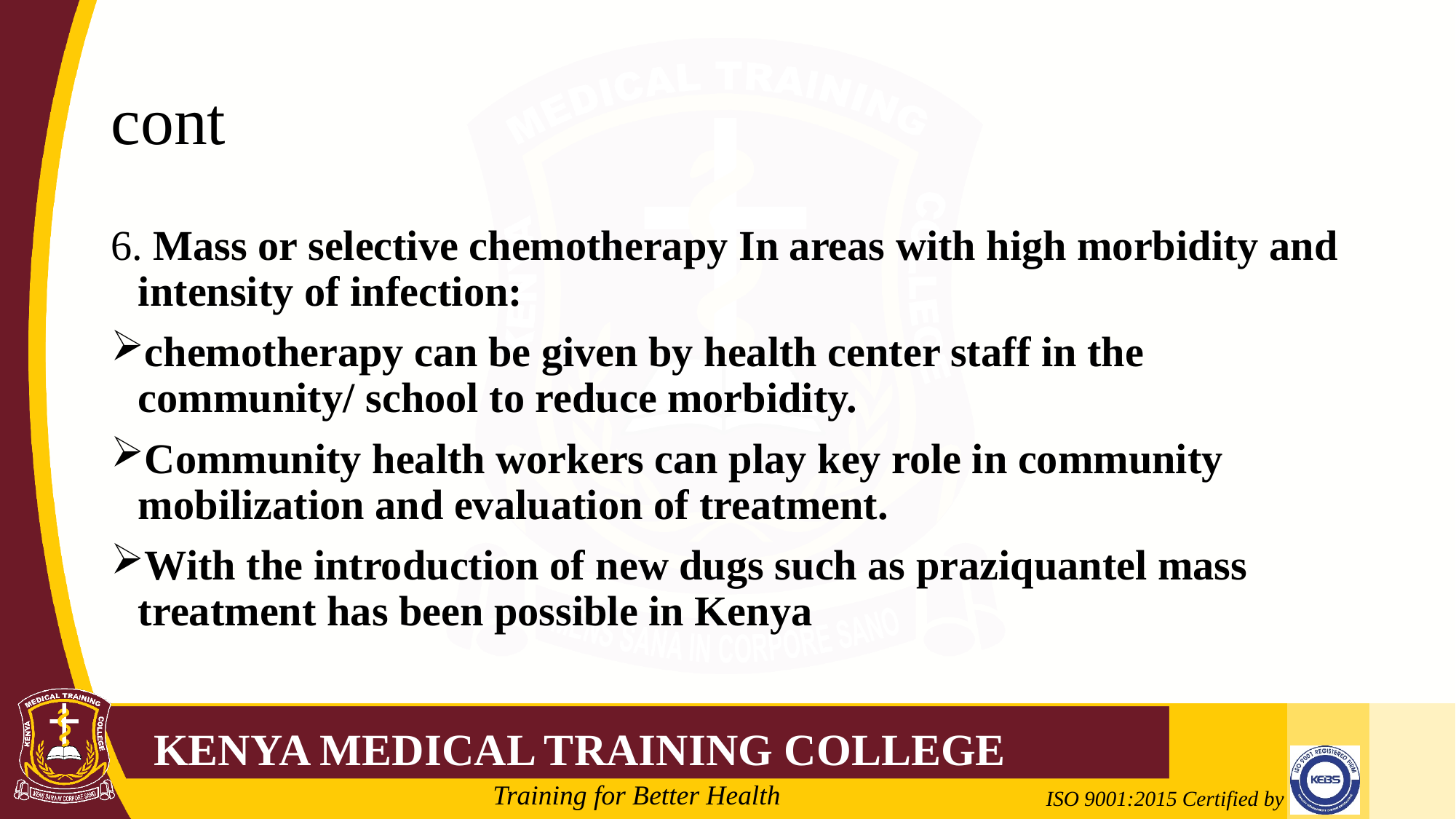

# cont
6. Mass or selective chemotherapy In areas with high morbidity and intensity of infection:
chemotherapy can be given by health center staff in the community/ school to reduce morbidity.
Community health workers can play key role in community mobilization and evaluation of treatment.
With the introduction of new dugs such as praziquantel mass treatment has been possible in Kenya